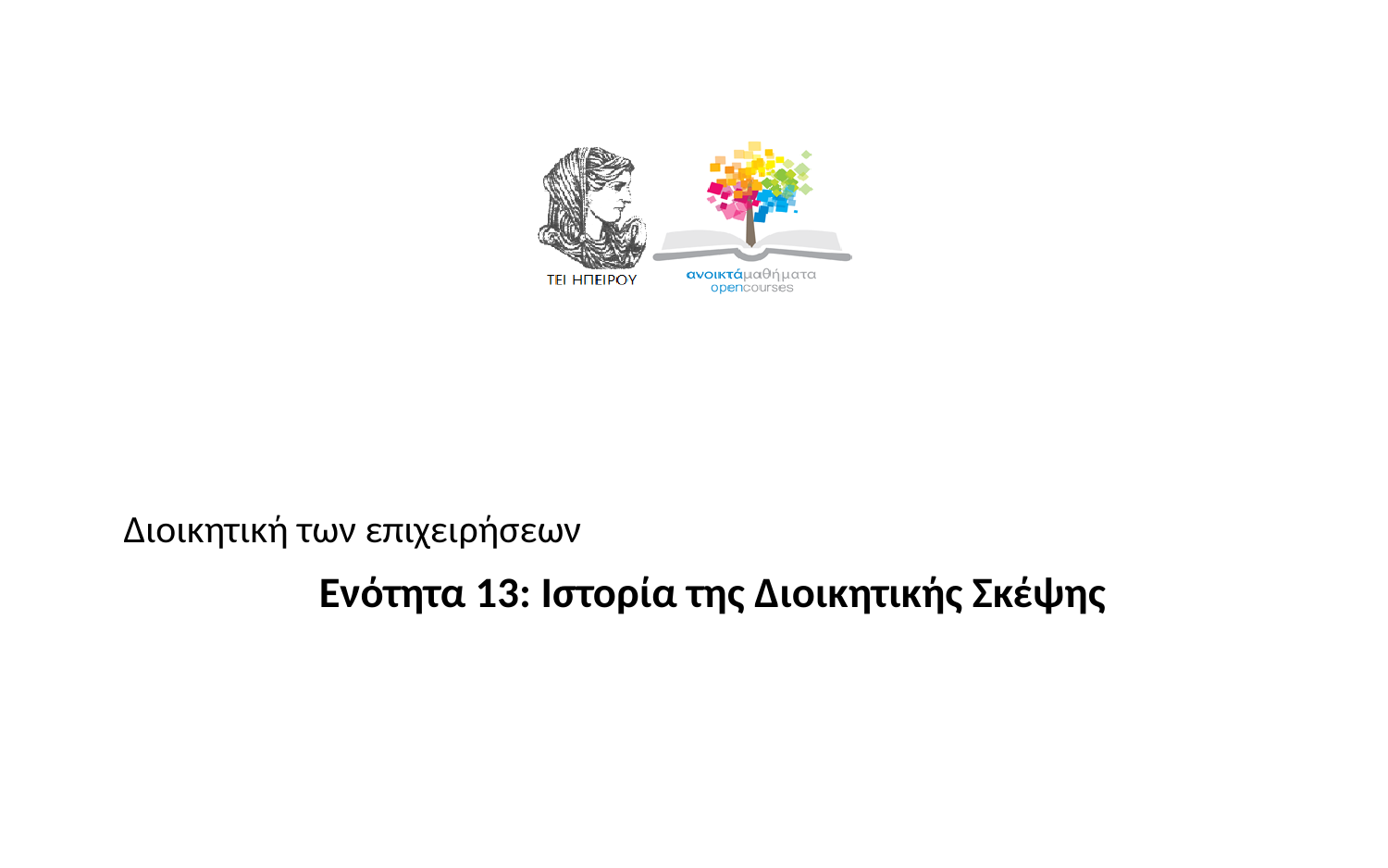

Διοικητική των επιχειρήσεων
# Ενότητα 13: Ιστορία της Διοικητικής Σκέψης